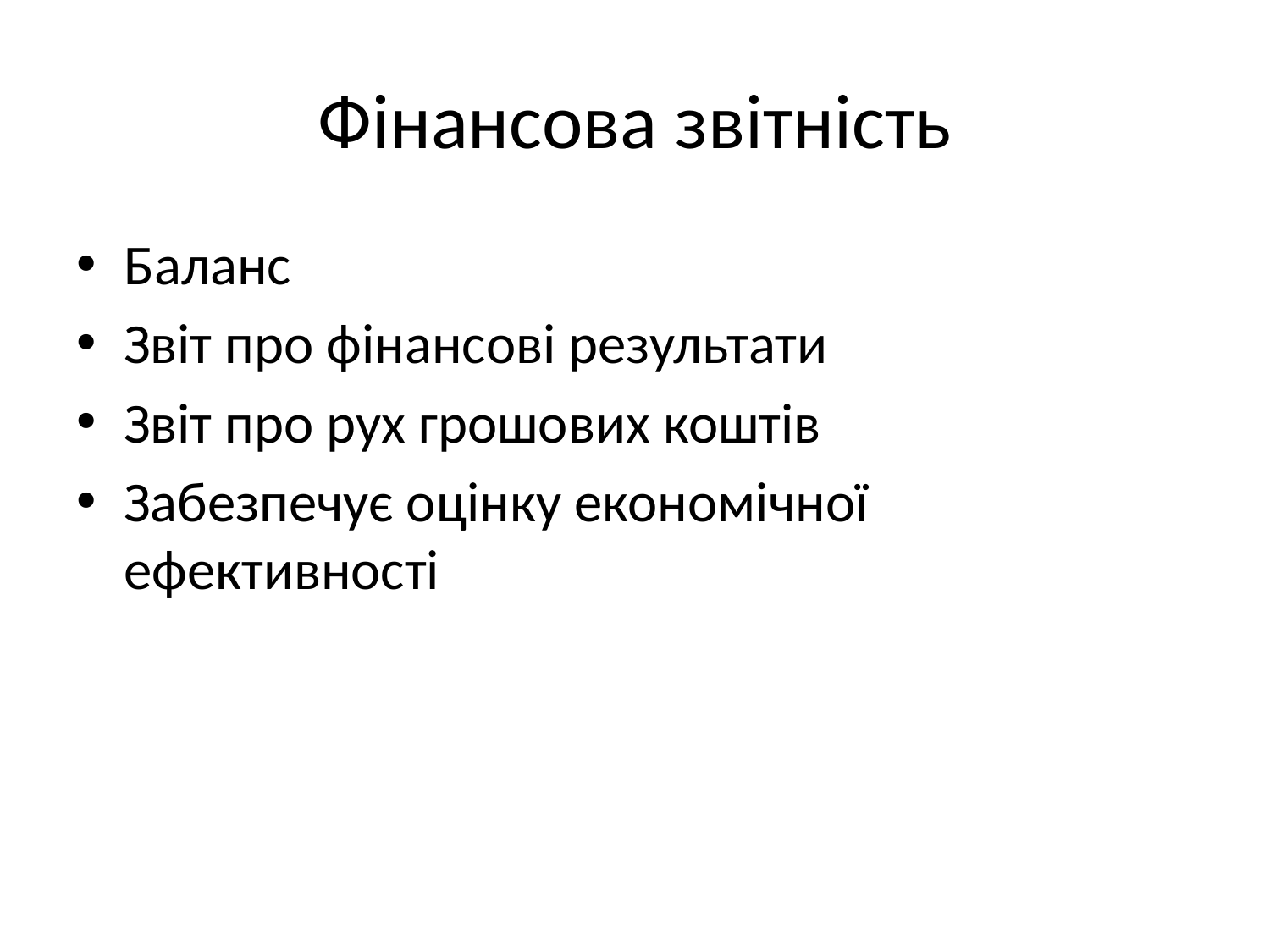

# Фінансова звітність
Баланс
Звіт про фінансові результати
Звіт про рух грошових коштів
Забезпечує оцінку економічної ефективності